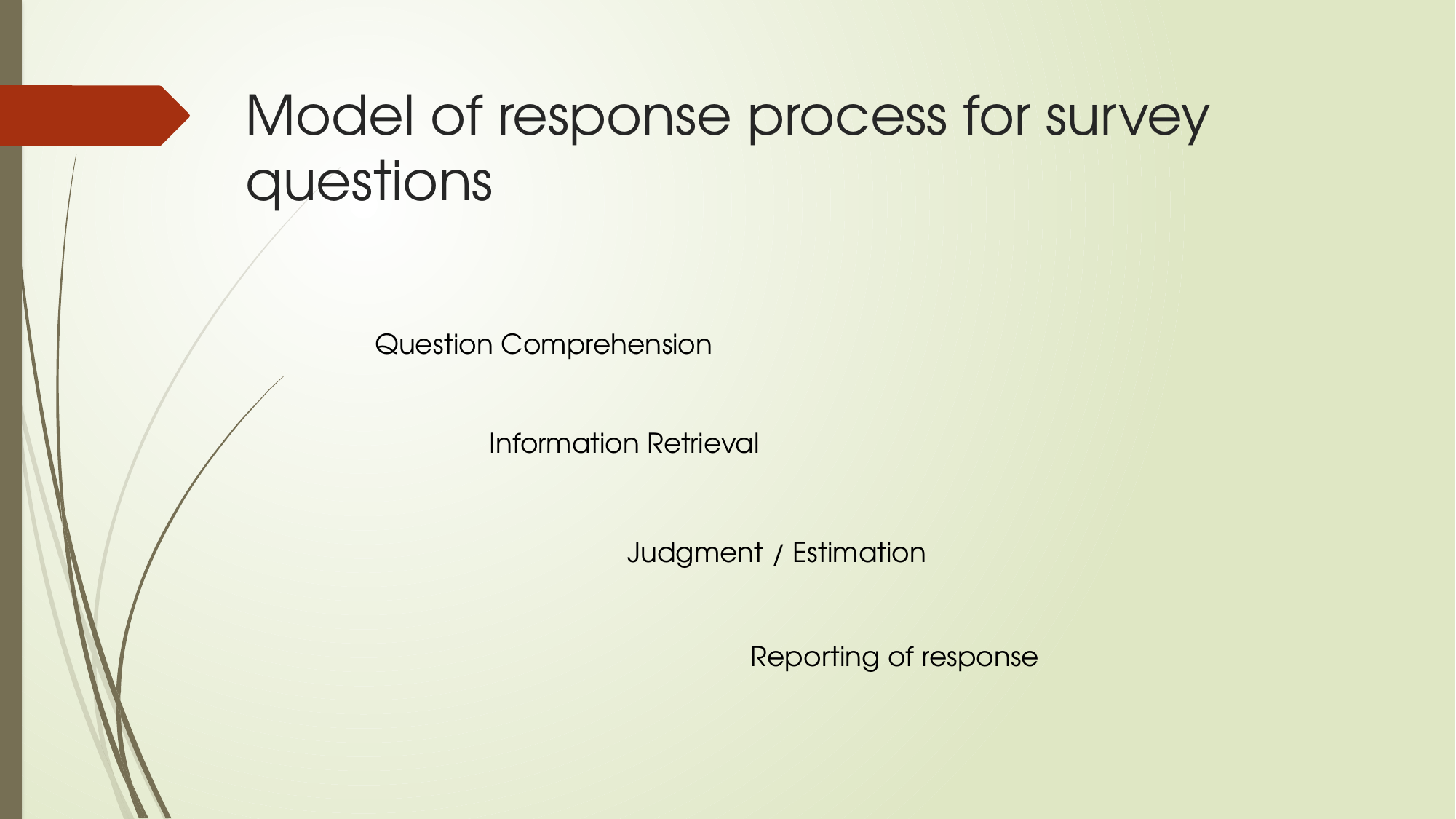

# Model of response process for survey questions
Question Comprehension
Information Retrieval
Judgment / Estimation
Reporting of response